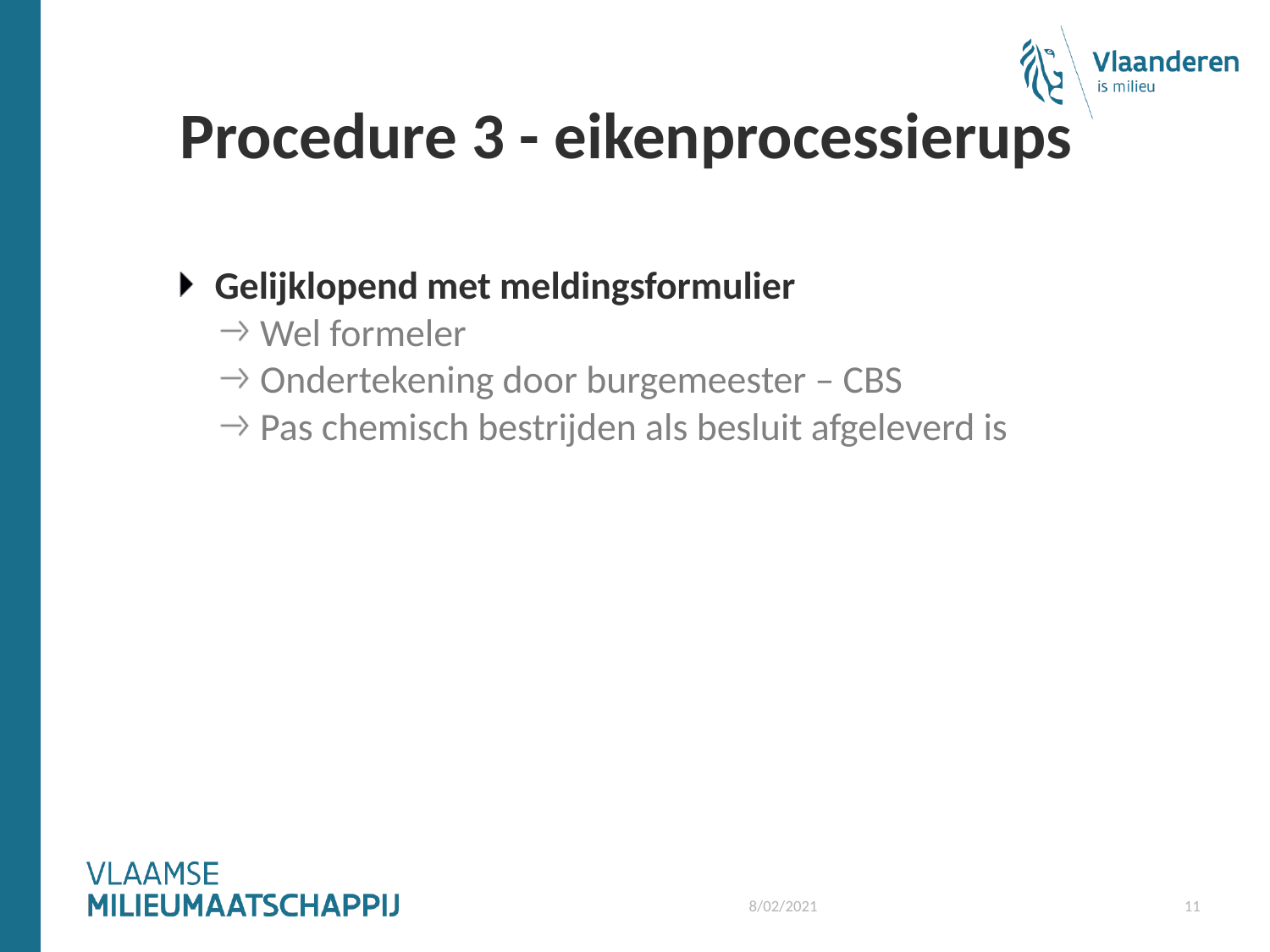

# Procedure 3 - eikenprocessierups
Gelijklopend met meldingsformulier
Wel formeler
Ondertekening door burgemeester – CBS
Pas chemisch bestrijden als besluit afgeleverd is
8/02/2021

11